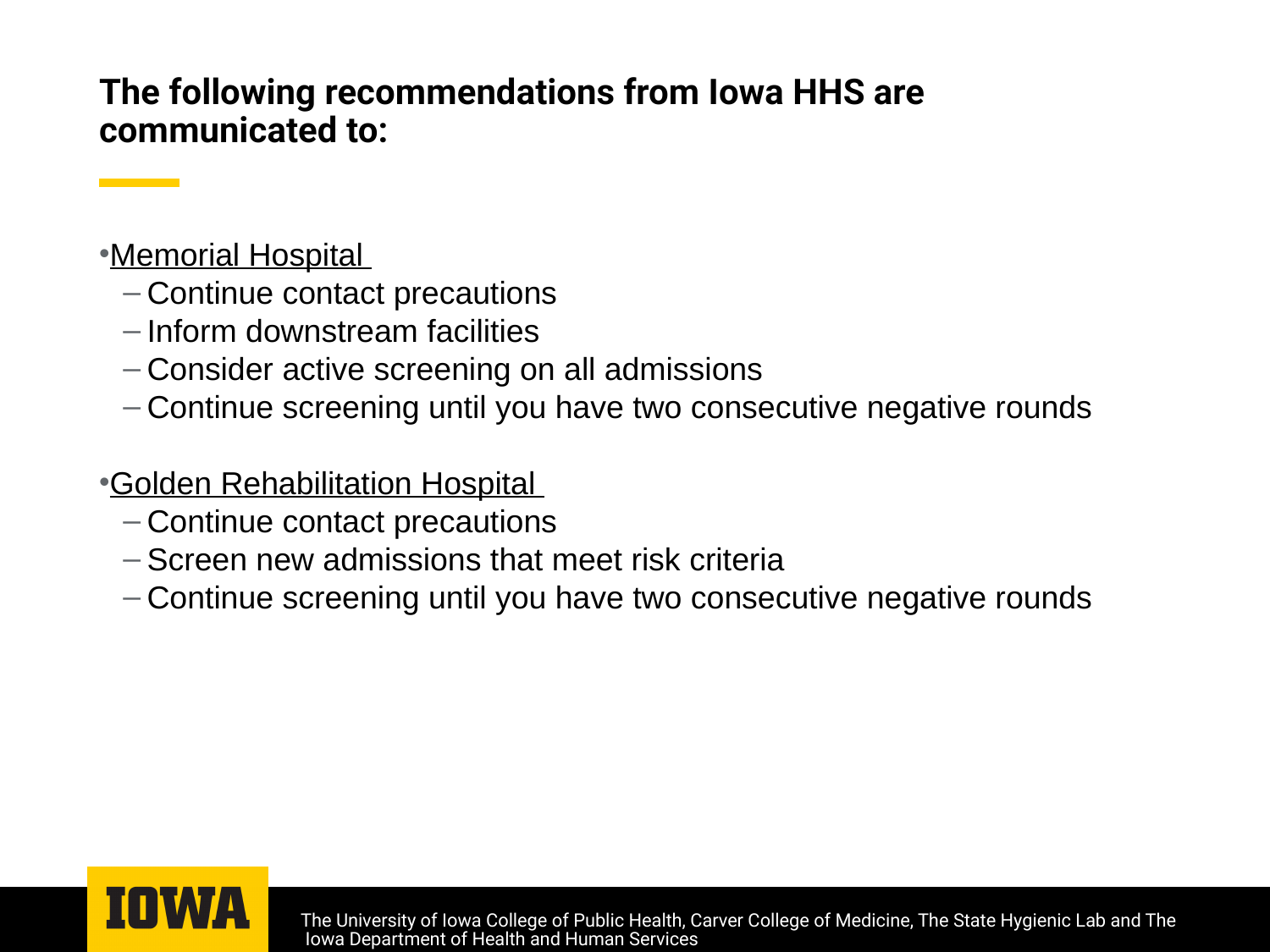

# The following recommendations from Iowa HHS are communicated to:
Memorial Hospital
Continue contact precautions
Inform downstream facilities
Consider active screening on all admissions
Continue screening until you have two consecutive negative rounds

Golden Rehabilitation Hospital
Continue contact precautions
Screen new admissions that meet risk criteria
Continue screening until you have two consecutive negative rounds

The University of Iowa College of Public Health, Carver College of Medicine, The State Hygienic Lab and The Iowa Department of Health and Human Services